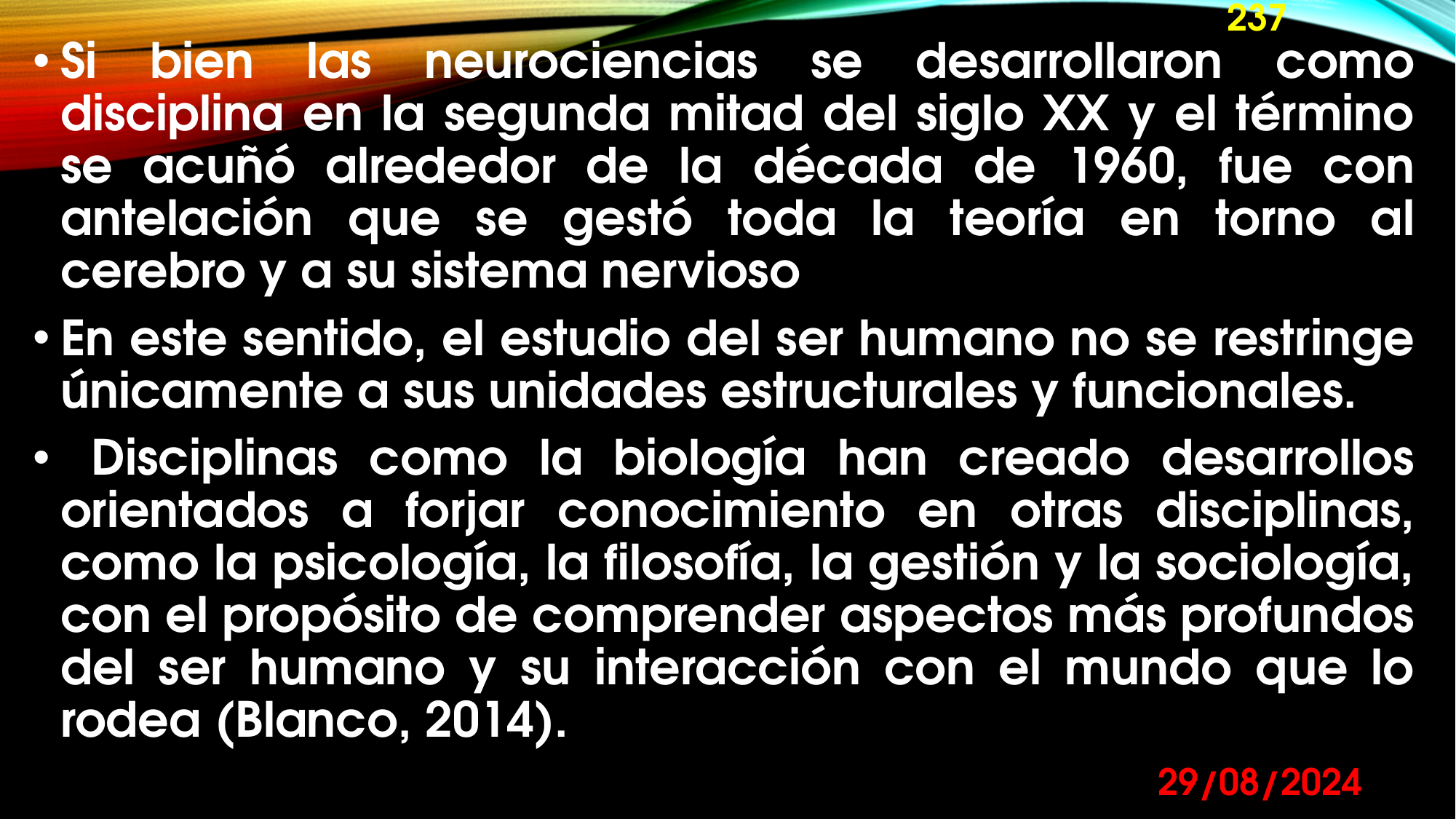

237
Si bien las neurociencias se desarrollaron como disciplina en la segunda mitad del siglo XX y el término se acuñó alrededor de la década de 1960, fue con antelación que se gestó toda la teoría en torno al cerebro y a su sistema nervioso
En este sentido, el estudio del ser humano no se restringe únicamente a sus unidades estructurales y funcionales.
 Disciplinas como la biología han creado desarrollos orientados a forjar conocimiento en otras disciplinas, como la psicología, la filosofía, la gestión y la sociología, con el propósito de comprender aspectos más profundos del ser humano y su interacción con el mundo que lo rodea (Blanco, 2014).

29/08/2024